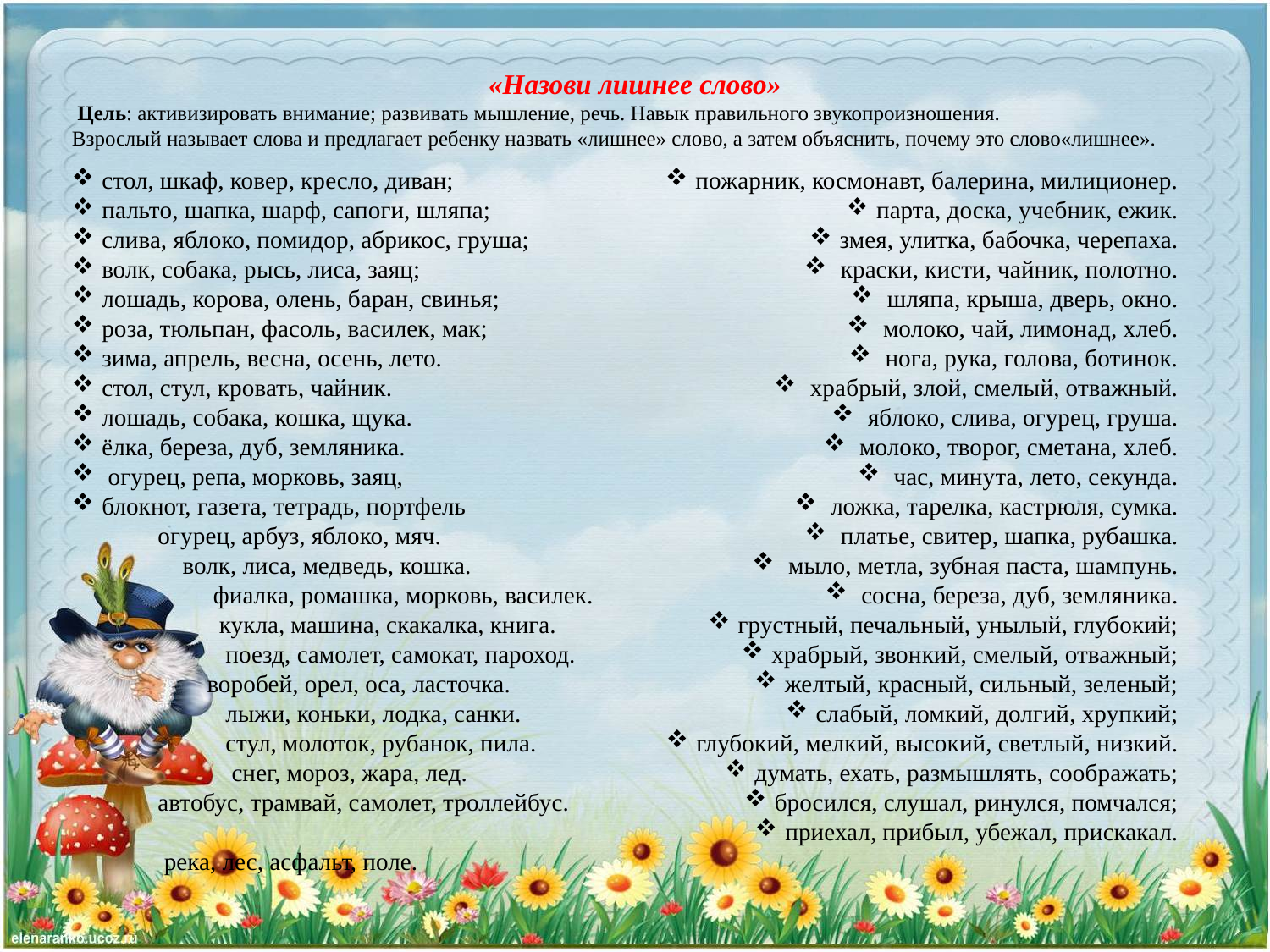

«Назови лишнее слово»
 Цель: активизировать внимание; развивать мышление, речь. Навык правильного звукопроизношения.
Взрослый называет слова и предлагает ребенку назвать «лишнее» слово, а затем объяснить, почему это слово«лишнее».
стол, шкаф, ковер, кресло, диван;
пальто, шапка, шарф, сапоги, шляпа;
слива, яблоко, помидор, абрикос, груша;
волк, собака, рысь, лиса, заяц;
лошадь, корова, олень, баран, свинья;
роза, тюльпан, фасоль, василек, мак;
зима, апрель, весна, осень, лето.
стол, стул, кровать, чайник.
лошадь, собака, кошка, щука.
ёлка, береза, дуб, земляника.
 огурец, репа, морковь, заяц,
блокнот, газета, тетрадь, портфель
              огурец, арбуз, яблоко, мяч.
                  волк, лиса, медведь, кошка.
                       фиалка, ромашка, морковь, василек.
                        кукла, машина, скакалка, книга.
                         поезд, самолет, самокат, пароход.
                      воробей, орел, оса, ласточка.
                         лыжи, коньки, лодка, санки.
                         стул, молоток, рубанок, пила.
                          снег, мороз, жара, лед.
              автобус, трамвай, самолет, троллейбус.
               река, лес, асфальт, поле.

пожарник, космонавт, балерина, милиционер.
парта, доска, учебник, ежик.
змея, улитка, бабочка, черепаха.
 краски, кисти, чайник, полотно.
 шляпа, крыша, дверь, окно.
 молоко, чай, лимонад, хлеб.
 нога, рука, голова, ботинок.
 храбрый, злой, смелый, отважный.
 яблоко, слива, огурец, груша.
 молоко, творог, сметана, хлеб.
 час, минута, лето, секунда.
 ложка, тарелка, кастрюля, сумка.
 платье, свитер, шапка, рубашка.
 мыло, метла, зубная паста, шампунь.
 сосна, береза, дуб, земляника.
грустный, печальный, унылый, глубокий;
храбрый, звонкий, смелый, отважный;
желтый, красный, сильный, зеленый;
слабый, ломкий, долгий, хрупкий;
глубокий, мелкий, высокий, светлый, низкий.
думать, ехать, размышлять, соображать;
бросился, слушал, ринулся, помчался;
приехал, прибыл, убежал, прискакал.